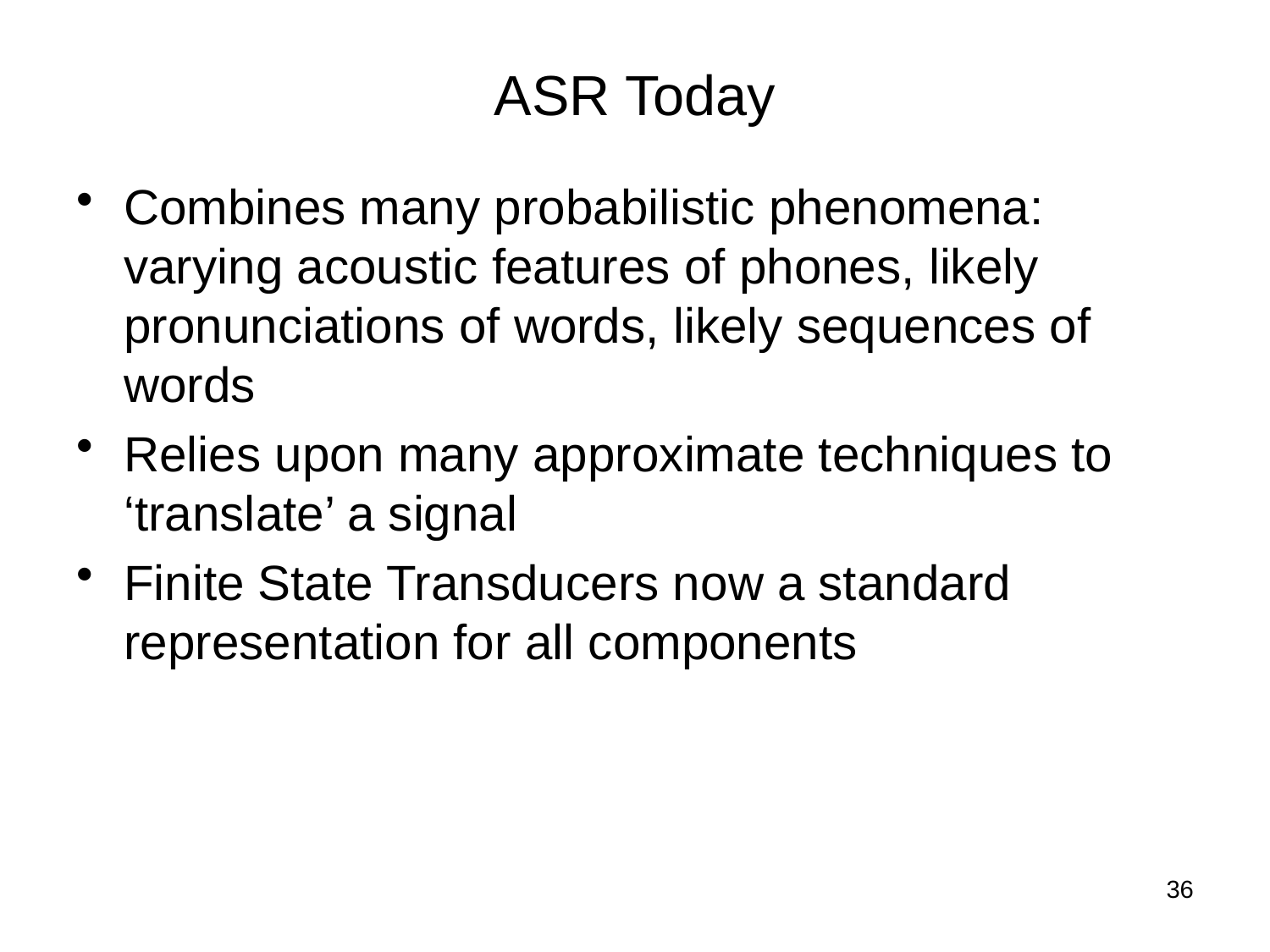

# ASR Today
Combines many probabilistic phenomena: varying acoustic features of phones, likely pronunciations of words, likely sequences of words
Relies upon many approximate techniques to ‘translate’ a signal
Finite State Transducers now a standard representation for all components
36